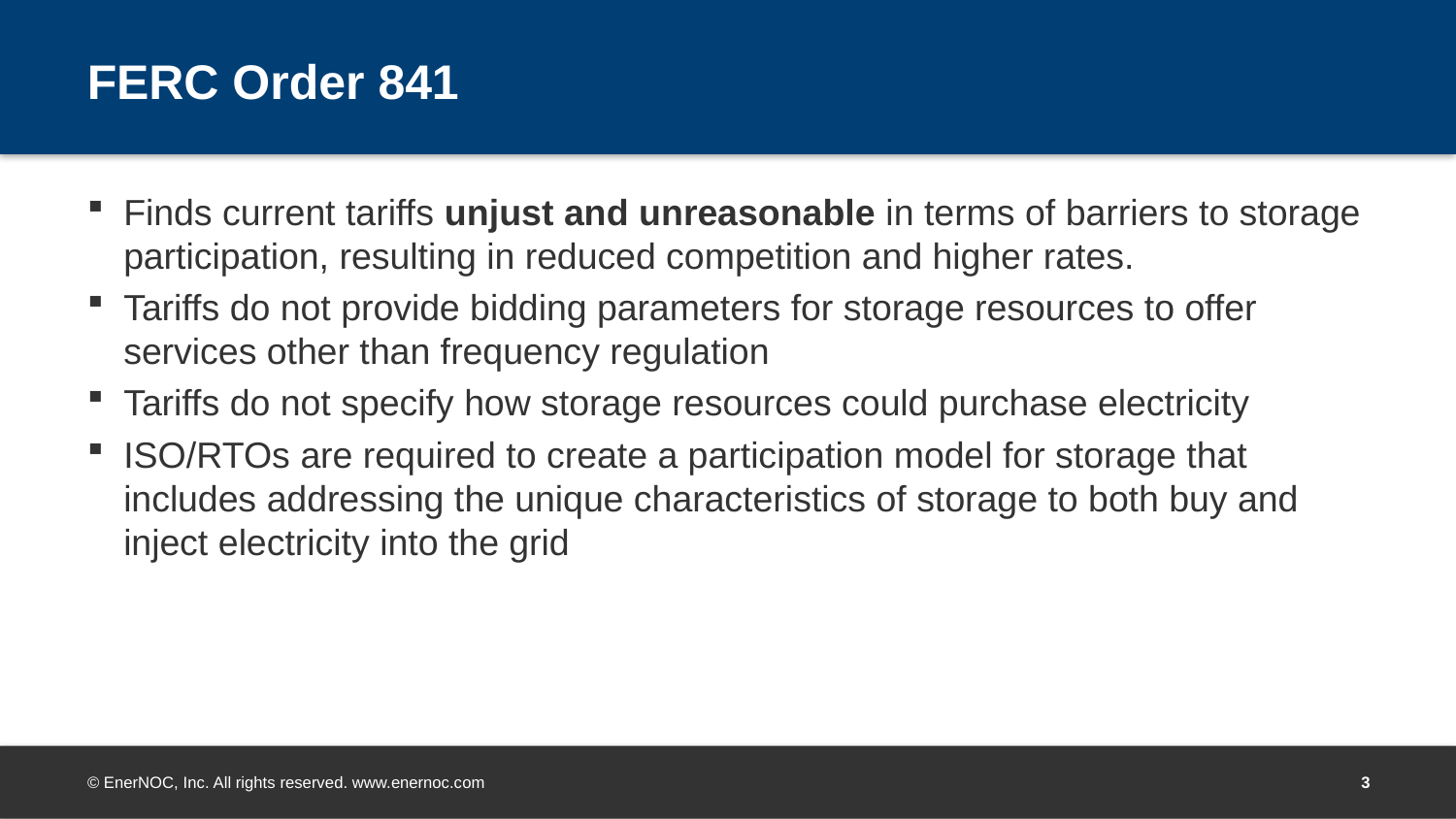

# FERC Order 841
Finds current tariffs unjust and unreasonable in terms of barriers to storage participation, resulting in reduced competition and higher rates.
Tariffs do not provide bidding parameters for storage resources to offer services other than frequency regulation
Tariffs do not specify how storage resources could purchase electricity
ISO/RTOs are required to create a participation model for storage that includes addressing the unique characteristics of storage to both buy and inject electricity into the grid